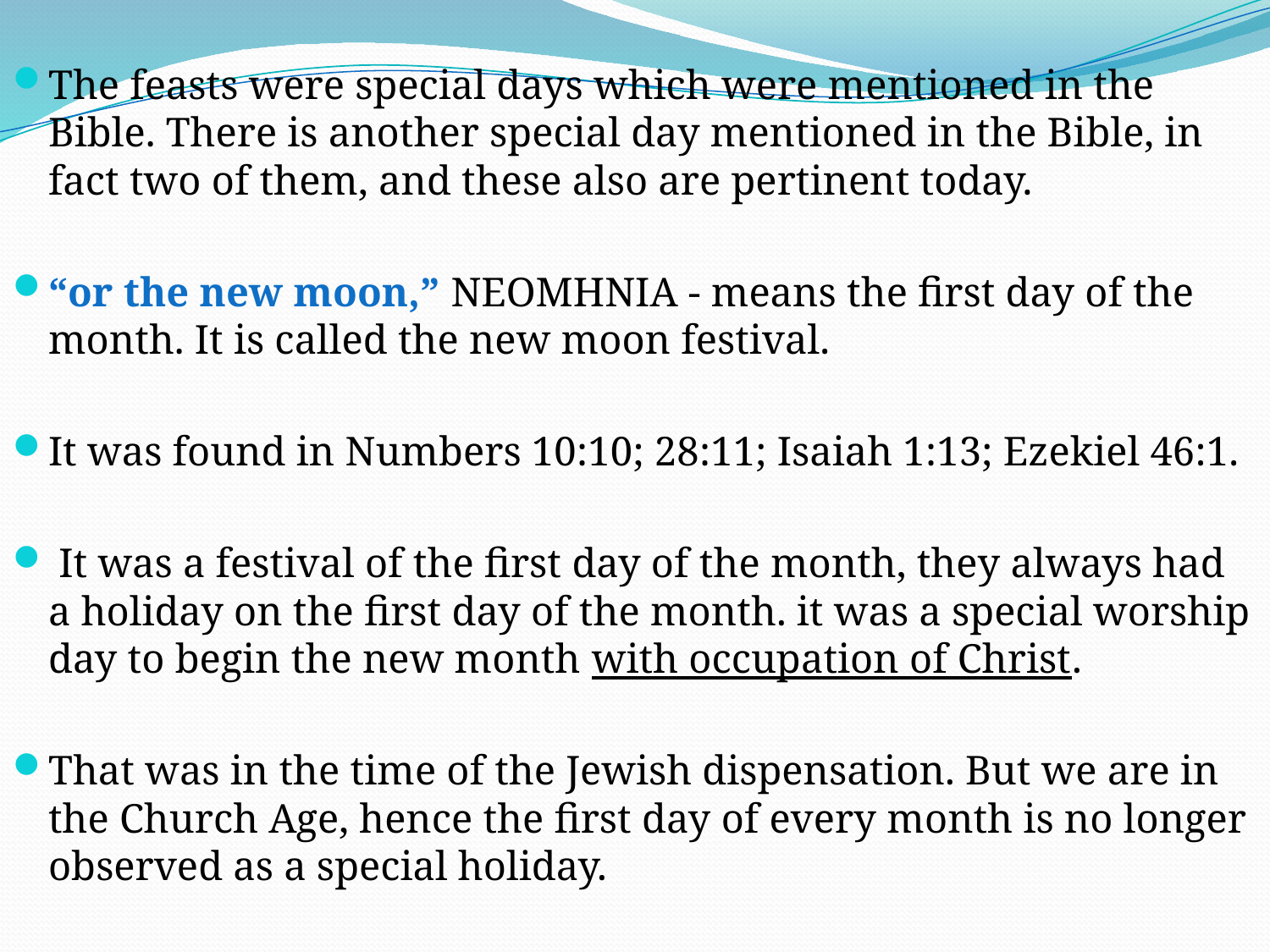

The feasts were special days which were mentioned in the Bible. There is another special day mentioned in the Bible, in fact two of them, and these also are pertinent today.

“or the new moon,” NEOMHNIA - means the first day of the month. It is called the new moon festival.

It was found in Numbers 10:10; 28:11; Isaiah 1:13; Ezekiel 46:1.

 It was a festival of the first day of the month, they always had a holiday on the first day of the month. it was a special worship day to begin the new month with occupation of Christ.

That was in the time of the Jewish dispensation. But we are in the Church Age, hence the first day of every month is no longer observed as a special holiday.